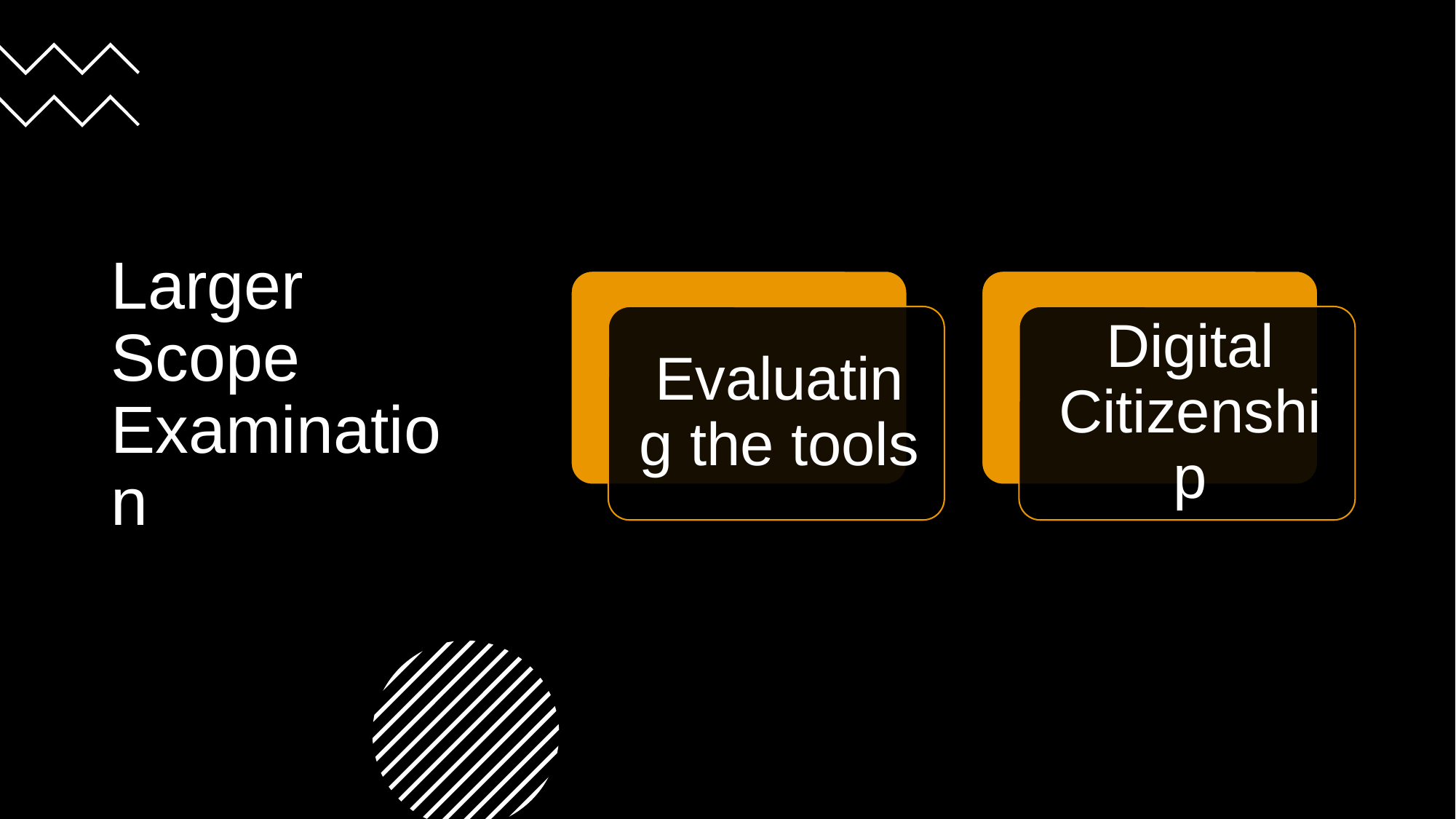

Evaluating the tools
Digital Citizenship

# Larger Scope Examination